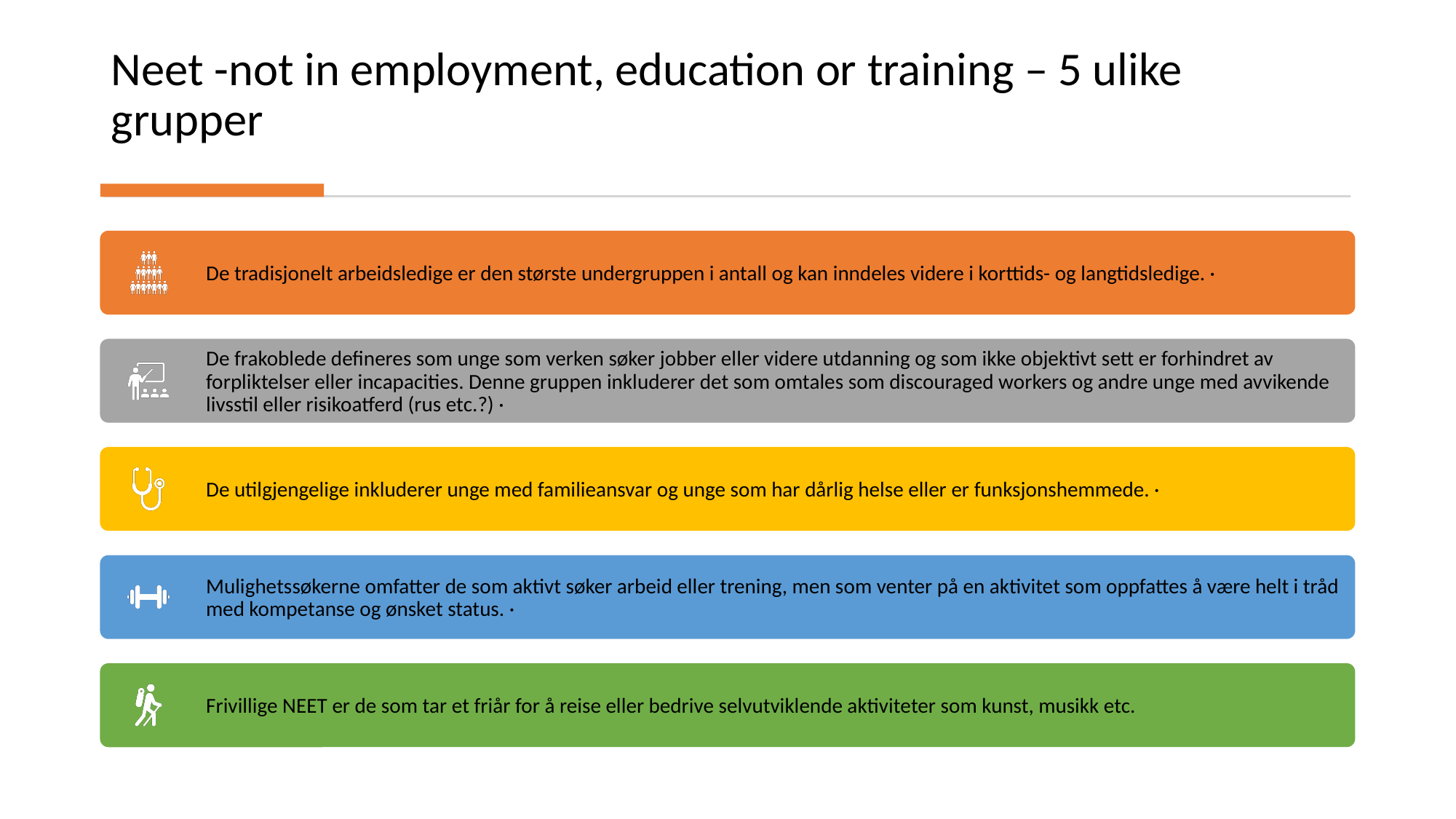

# Neet -not in employment, education or training – 5 ulike grupper

De tradisjonelt arbeidsledige er den største undergruppen i antall og kan inndeles videre i korttids- og langtidsledige. ·
De frakoblede defineres som unge som verken søker jobber eller videre utdanning og som ikke objektivt sett er forhindret av forpliktelser eller incapacities. Denne gruppen inkluderer det som omtales som discouraged workers og andre unge med avvikende livsstil eller risikoatferd (rus etc.?) ·
De utilgjengelige inkluderer unge med familieansvar og unge som har dårlig helse eller er funksjonshemmede. ·
Mulighetssøkerne omfatter de som aktivt søker arbeid eller trening, men som venter på en aktivitet som oppfattes å være helt i tråd med kompetanse og ønsket status. ·
Frivillige NEET er de som tar et friår for å reise eller bedrive selvutviklende aktiviteter som kunst, musikk etc.